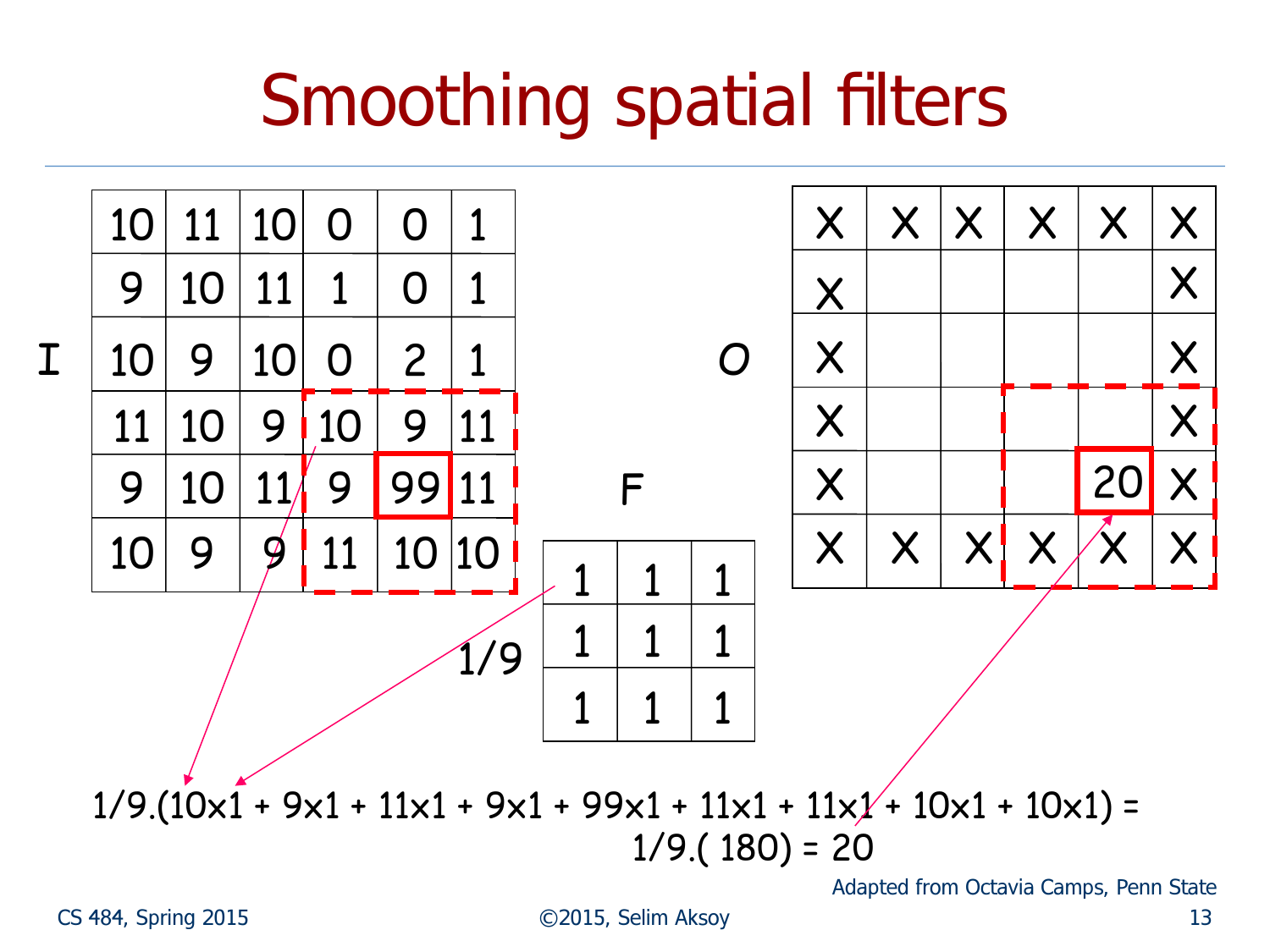

# Smoothing spatial filters

X
X
X
X
X
X
X
X
X
X

X

X

20
X
X
X
X
X
X
X
X

11
10
0
0
1
10
10
1
0
1
9
11
10
9
10
0
2
1

11
10
9
10
9
11

9
10
11
9
99
11
10
9
9
11
10
10
I
O

F

1
1
1
1
1
1
1
1
1

1/9
1/9.(10x1 + 9x1 + 11x1 + 9x1 + 99x1 + 11x1 + 11x1 + 10x1 + 10x1) =
                                                   1/9.( 180) = 20
Adapted from Octavia Camps, Penn State
CS 484, Spring 2015
©2015, Selim Aksoy
13